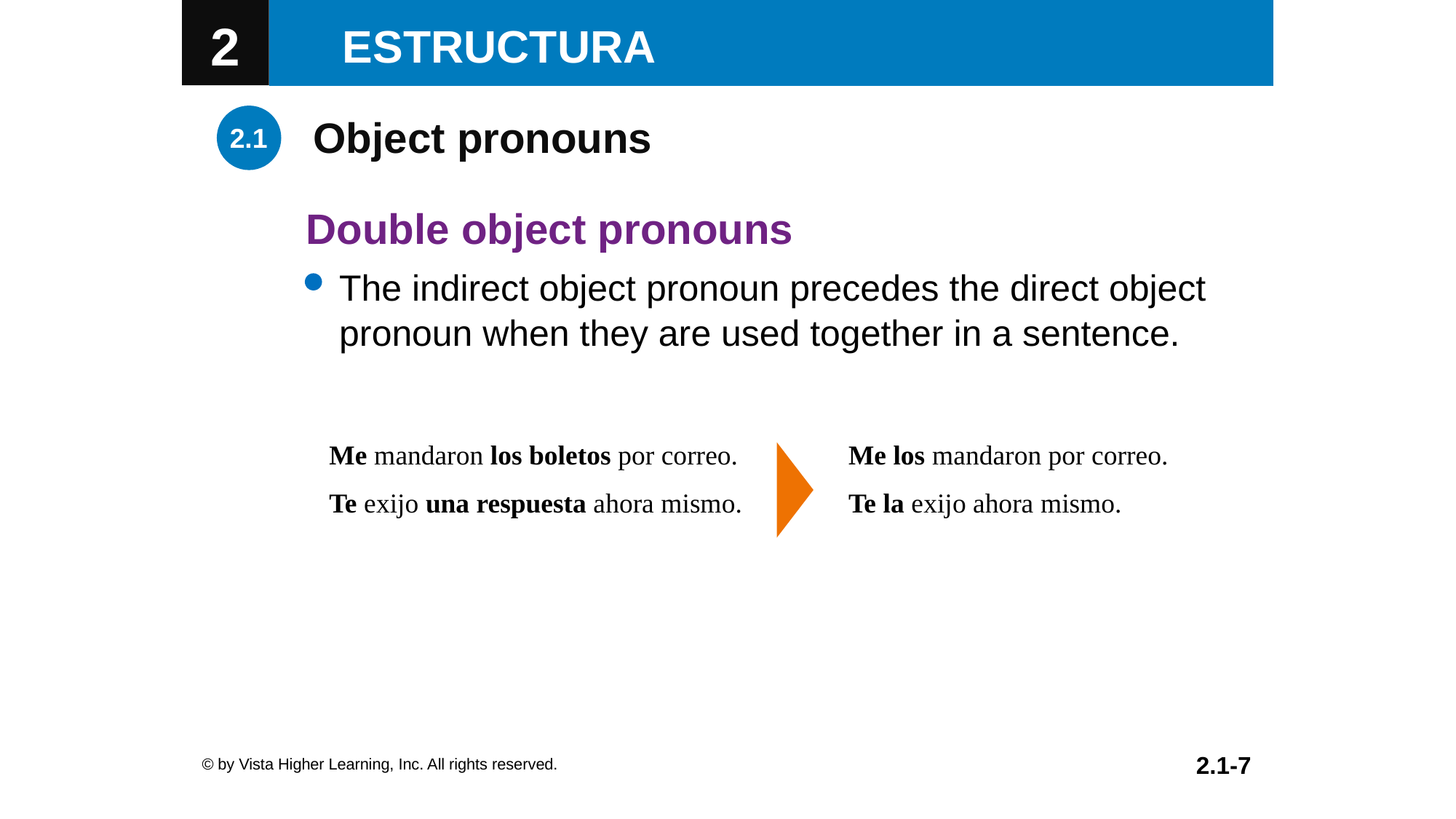

Object pronouns
Double object pronouns
The indirect object pronoun precedes the direct object pronoun when they are used together in a sentence.

| Me mandaron los boletos por correo. Te exijo una respuesta ahora mismo. | Me los mandaron por correo. Te la exijo ahora mismo. |
| --- | --- |

© by Vista Higher Learning, Inc. All rights reserved.
2.1-7